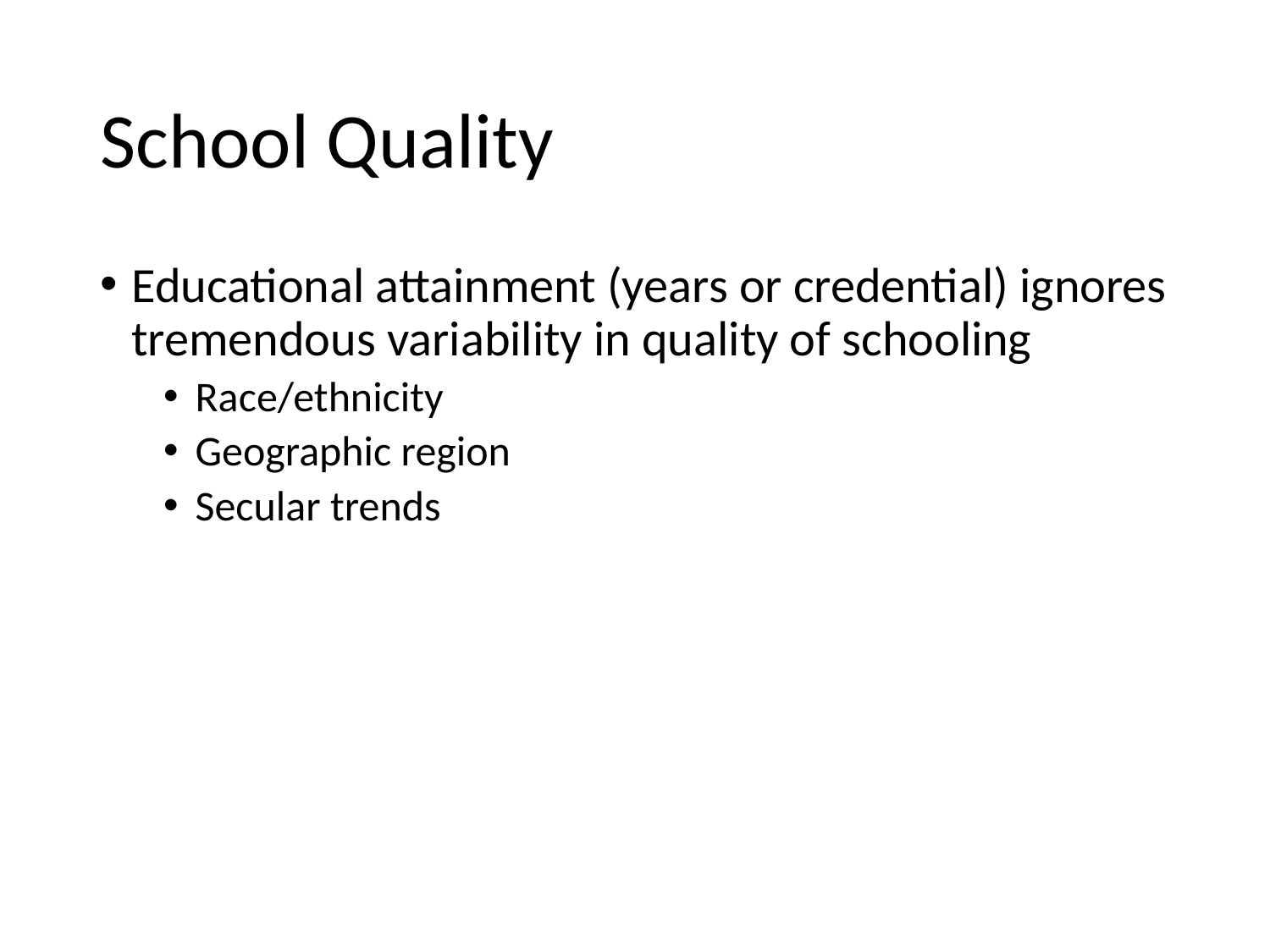

# School Quality
Educational attainment (years or credential) ignores tremendous variability in quality of schooling
Race/ethnicity
Geographic region
Secular trends